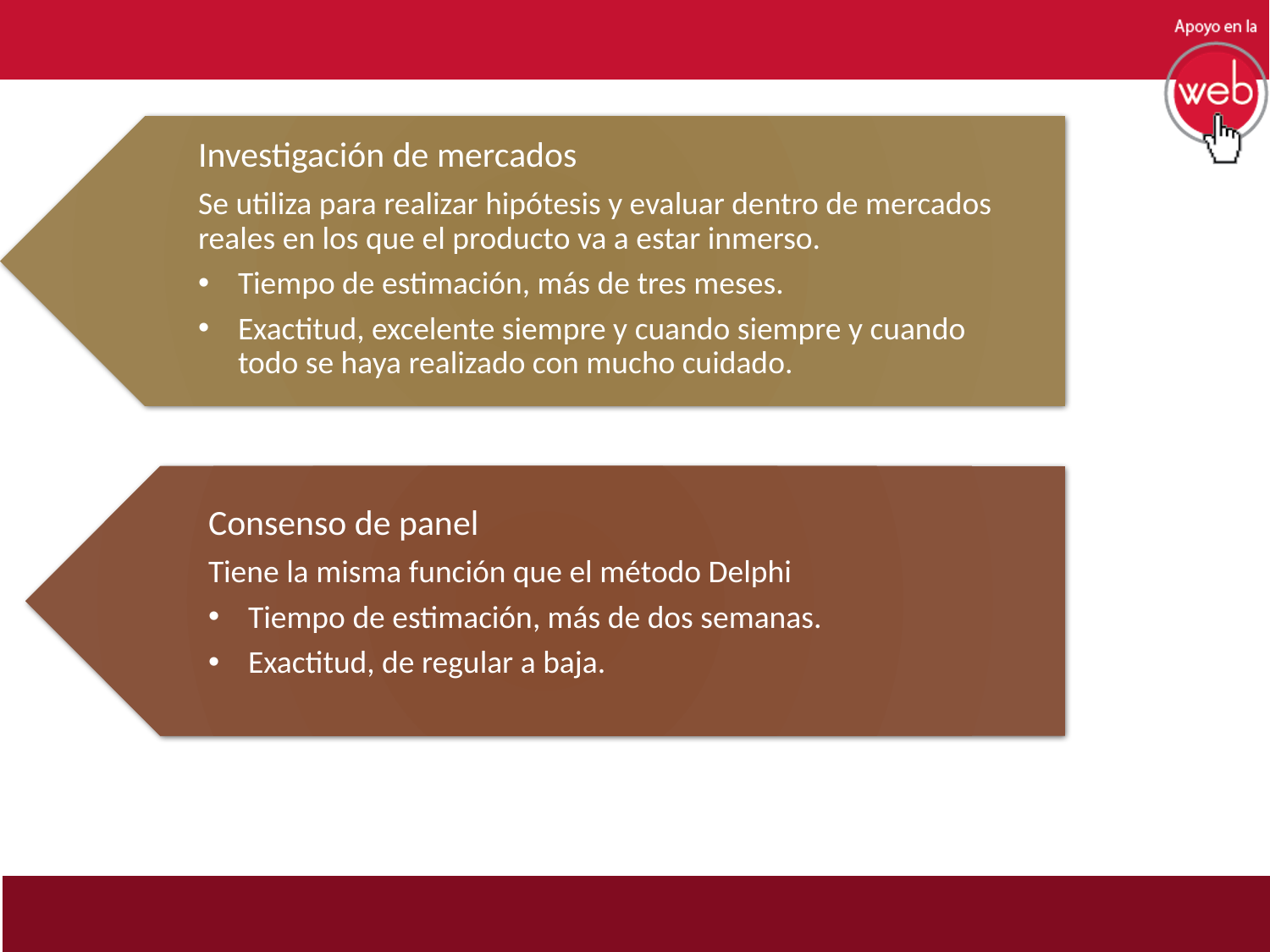

Investigación de mercados
Se utiliza para realizar hipótesis y evaluar dentro de mercados reales en los que el producto va a estar inmerso.
Tiempo de estimación, más de tres meses.
Exactitud, excelente siempre y cuando siempre y cuando todo se haya realizado con mucho cuidado.

Consenso de panel
Tiene la misma función que el método Delphi
Tiempo de estimación, más de dos semanas.
Exactitud, de regular a baja.